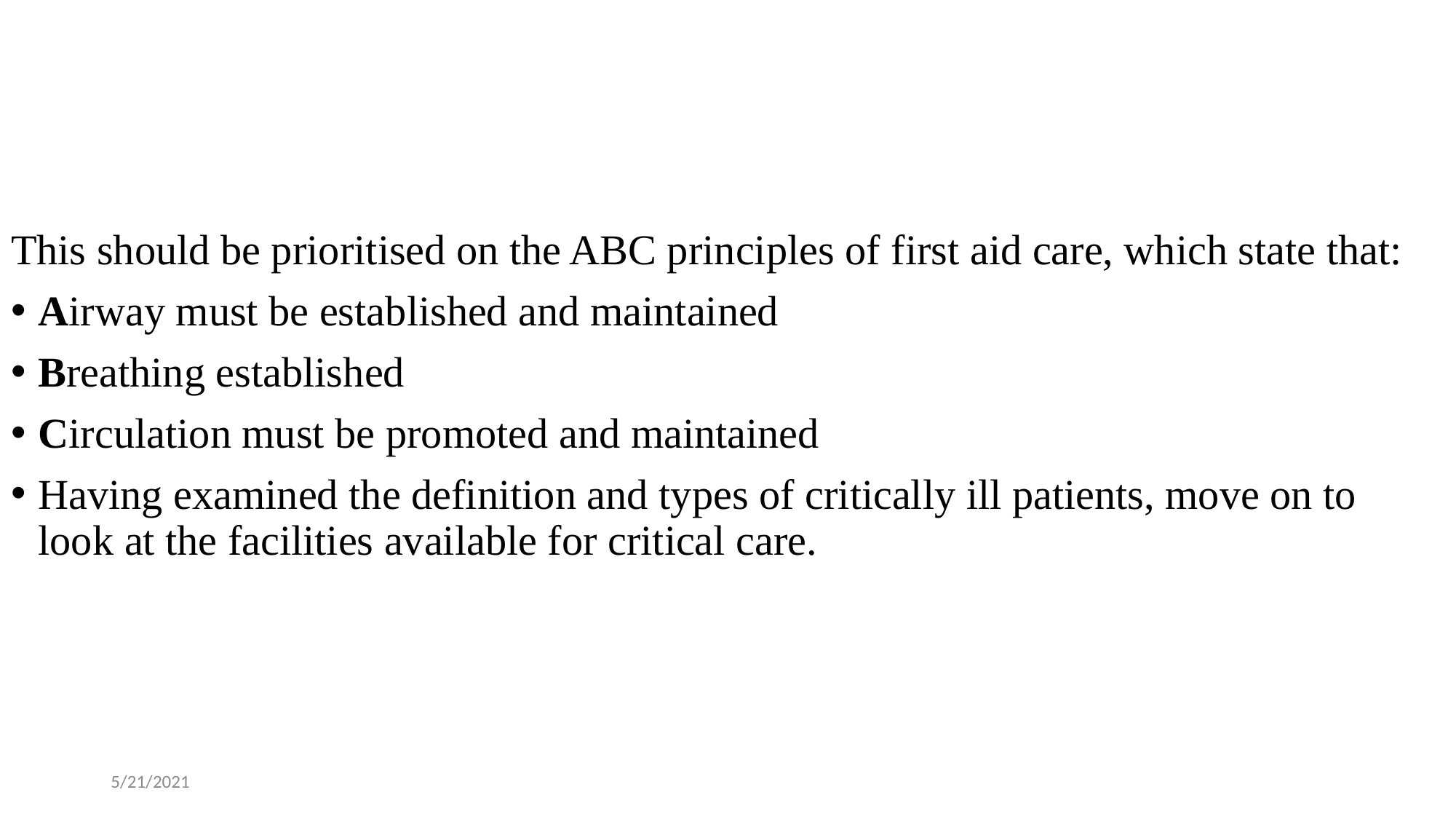

#
This should be prioritised on the ABC principles of first aid care, which state that:
Airway must be established and maintained
Breathing established
Circulation must be promoted and maintained
Having examined the definition and types of critically ill patients, move on to look at the facilities available for critical care.

5/21/2021